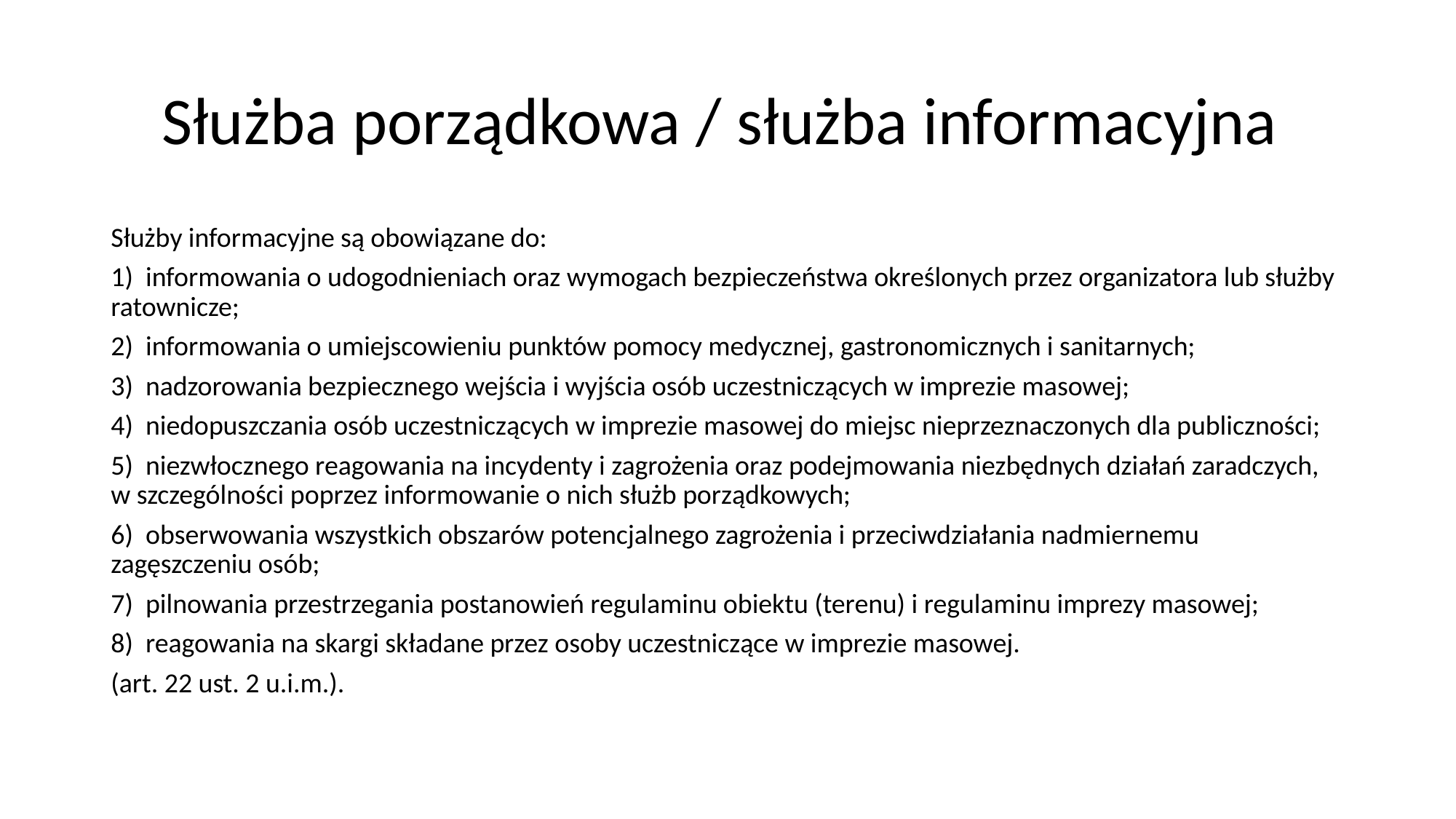

# Służba porządkowa / służba informacyjna
Służby informacyjne są obowiązane do:
1)  informowania o udogodnieniach oraz wymogach bezpieczeństwa określonych przez organizatora lub służby ratownicze;
2)  informowania o umiejscowieniu punktów pomocy medycznej, gastronomicznych i sanitarnych;
3)  nadzorowania bezpiecznego wejścia i wyjścia osób uczestniczących w imprezie masowej;
4)  niedopuszczania osób uczestniczących w imprezie masowej do miejsc nieprzeznaczonych dla publiczności;
5)  niezwłocznego reagowania na incydenty i zagrożenia oraz podejmowania niezbędnych działań zaradczych, w szczególności poprzez informowanie o nich służb porządkowych;
6)  obserwowania wszystkich obszarów potencjalnego zagrożenia i przeciwdziałania nadmiernemu zagęszczeniu osób;
7)  pilnowania przestrzegania postanowień regulaminu obiektu (terenu) i regulaminu imprezy masowej;
8)  reagowania na skargi składane przez osoby uczestniczące w imprezie masowej.
(art. 22 ust. 2 u.i.m.).